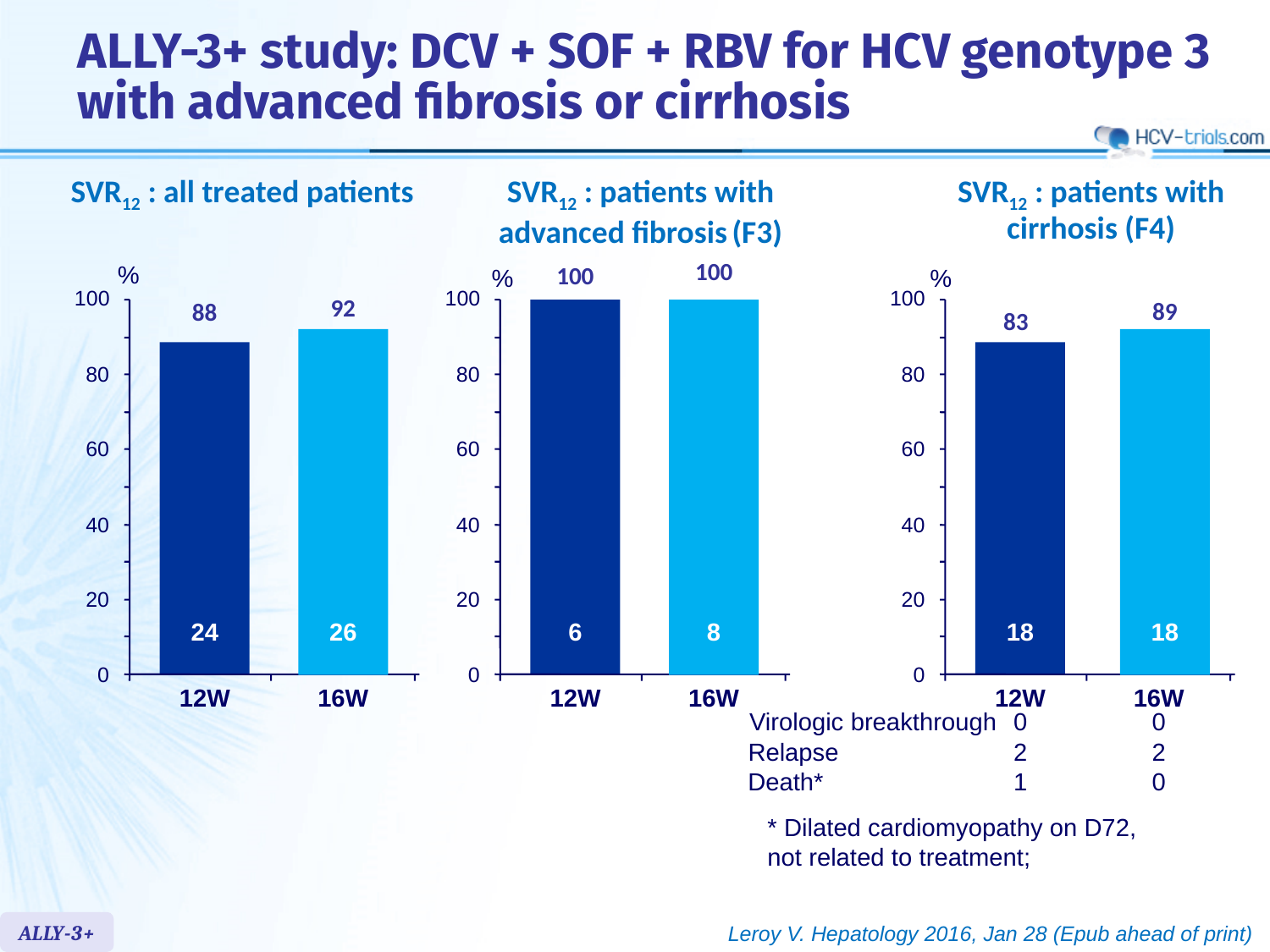

# ALLY-3+ study: DCV + SOF + RBV for HCV genotype 3 with advanced fibrosis or cirrhosis
SVR12 : all treated patients
SVR12 : patients with
advanced fibrosis (F3)
SVR12 : patients with
cirrhosis (F4)
%
100
100
100

80

60

40

6
8
20

0

12W
16W
%
%
100
92
88

80

60

40

24
26
20

0

12W
16W

100
89

83

80

60

40

18
18
20

0

12W
16W
Virologic breakthrough
0
0
Relapse
2
2
Death*
1
0
* Dilated cardiomyopathy on D72, not related to treatment;
ALLY-3+
Leroy V. Hepatology 2016, Jan 28 (Epub ahead of print)